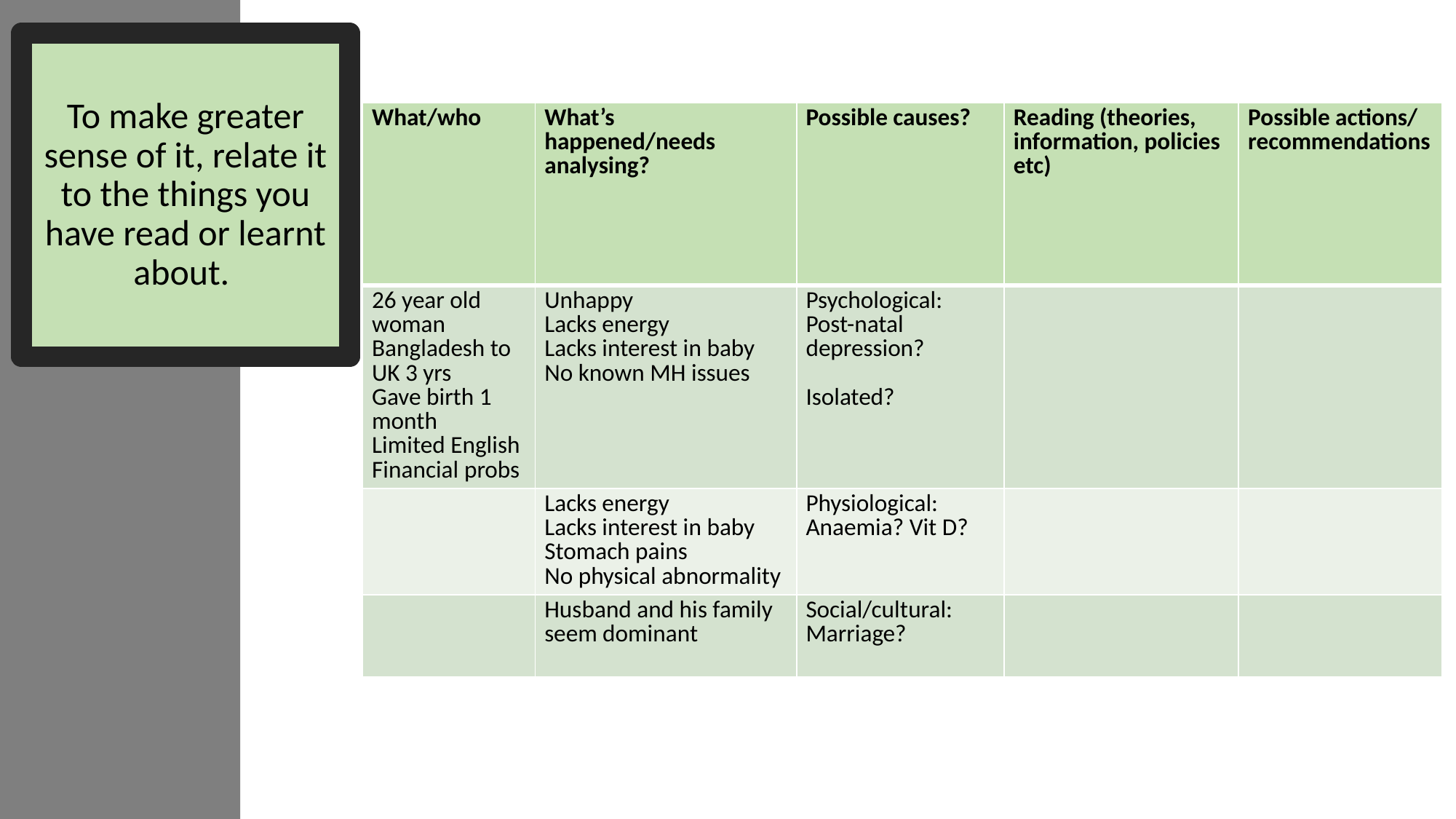

# To make greater sense of it, relate it to the things you have read or learnt about.
| What/who | What’s happened/needs analysing? | Possible causes? | Reading (theories, information, policies etc) | Possible actions/ recommendations |
| --- | --- | --- | --- | --- |
| 26 year old woman Bangladesh to UK 3 yrs Gave birth 1 month Limited English Financial probs | Unhappy Lacks energy Lacks interest in baby No known MH issues | Psychological: Post-natal depression? Isolated? |  |  |
|  | Lacks energy Lacks interest in baby Stomach pains No physical abnormality | Physiological: Anaemia? Vit D? |  |  |
|  | Husband and his family seem dominant | Social/cultural: Marriage? |  |  |